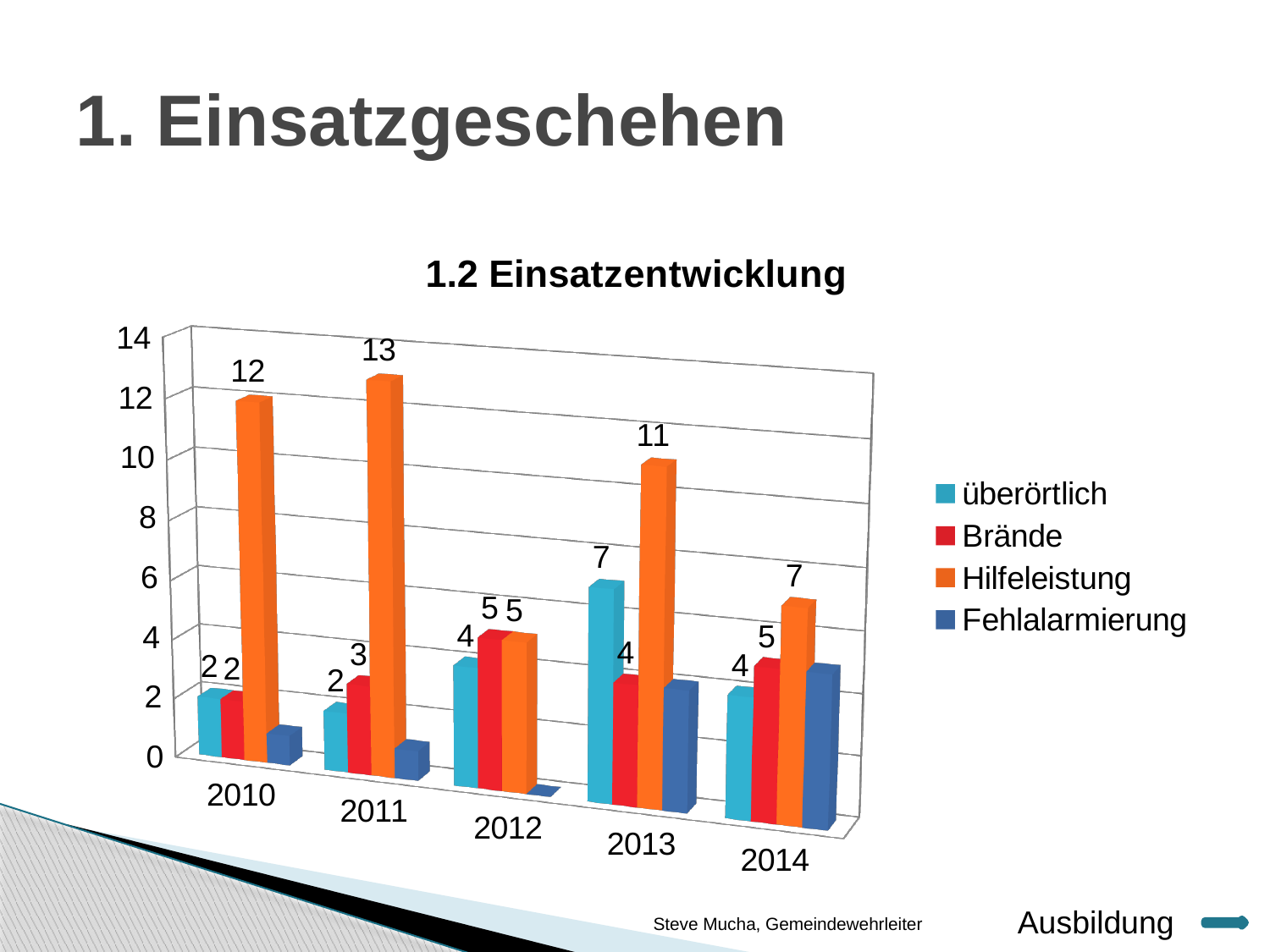

# 1. Einsatzgeschehen

[unsupported chart]

Steve Mucha, Gemeindewehrleiter
Ausbildung